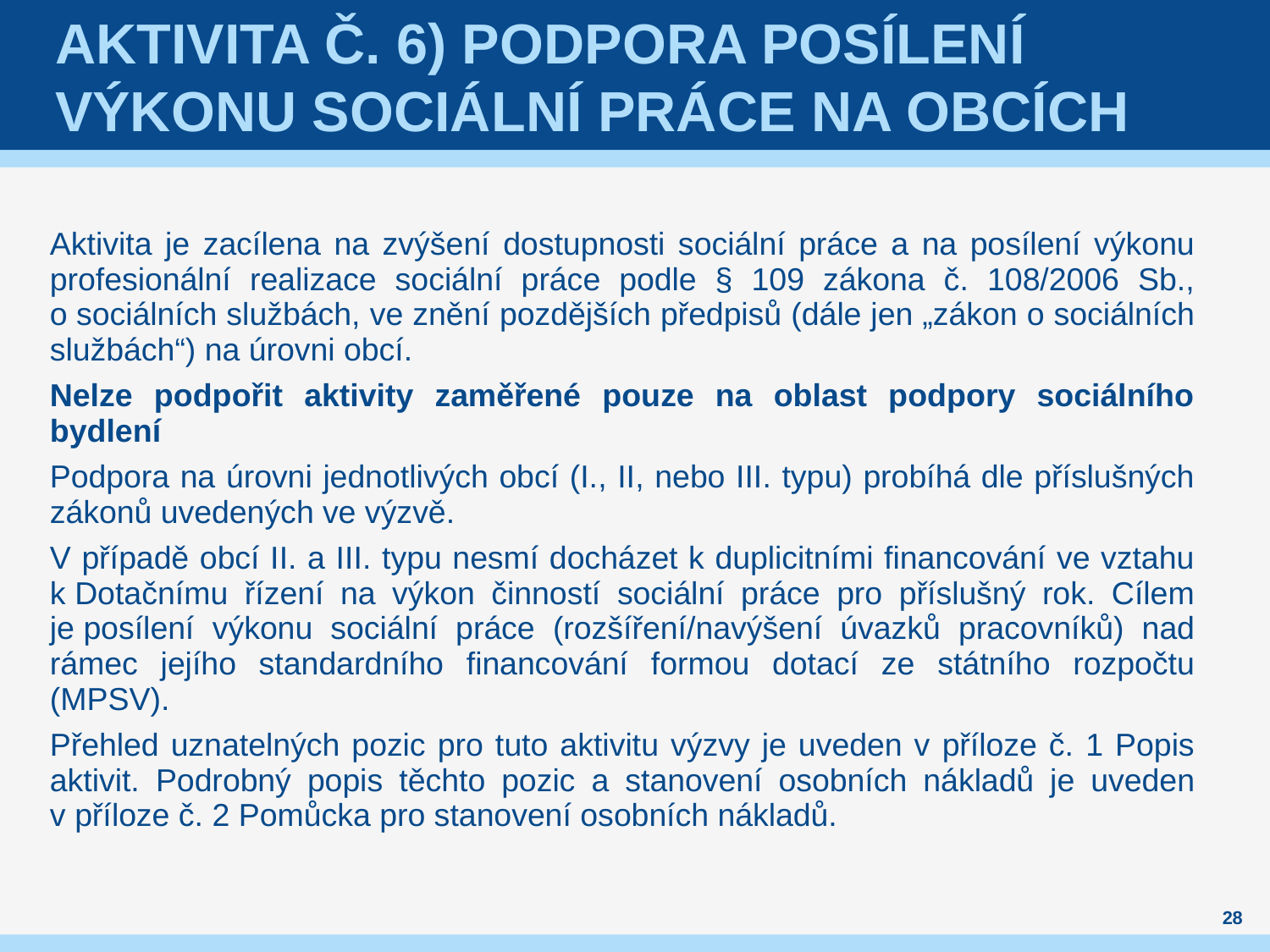

# Aktivita č. 6) Podpora posílení výkonu sociální práce na obcích
Aktivita je zacílena na zvýšení dostupnosti sociální práce a na posílení výkonu profesionální realizace sociální práce podle § 109 zákona č. 108/2006 Sb., o sociálních službách, ve znění pozdějších předpisů (dále jen „zákon o sociálních službách“) na úrovni obcí.
Nelze podpořit aktivity zaměřené pouze na oblast podpory sociálního bydlení
Podpora na úrovni jednotlivých obcí (I., II, nebo III. typu) probíhá dle příslušných zákonů uvedených ve výzvě.
V případě obcí II. a III. typu nesmí docházet k duplicitními financování ve vztahu k Dotačnímu řízení na výkon činností sociální práce pro příslušný rok. Cílem je posílení výkonu sociální práce (rozšíření/navýšení úvazků pracovníků) nad rámec jejího standardního financování formou dotací ze státního rozpočtu (MPSV).
Přehled uznatelných pozic pro tuto aktivitu výzvy je uveden v příloze č. 1 Popis aktivit. Podrobný popis těchto pozic a stanovení osobních nákladů je uveden v příloze č. 2 Pomůcka pro stanovení osobních nákladů.

28